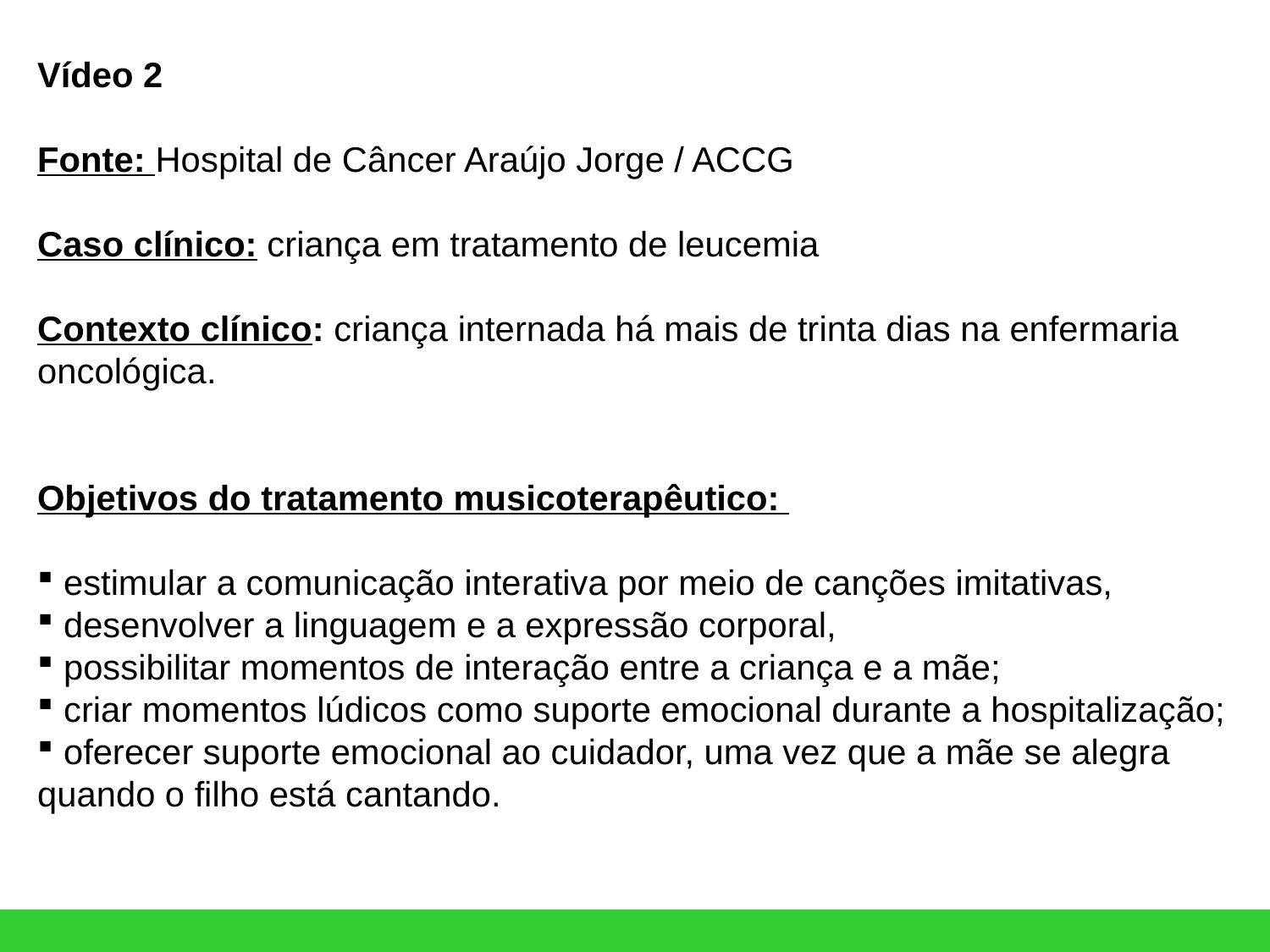

Vídeo 2

Fonte: Hospital de Câncer Araújo Jorge / ACCG

Caso clínico: criança em tratamento de leucemia

Contexto clínico: criança internada há mais de trinta dias na enfermaria oncológica.

Objetivos do tratamento musicoterapêutico:

 estimular a comunicação interativa por meio de canções imitativas,
 desenvolver a linguagem e a expressão corporal,
 possibilitar momentos de interação entre a criança e a mãe;
 criar momentos lúdicos como suporte emocional durante a hospitalização;
 oferecer suporte emocional ao cuidador, uma vez que a mãe se alegra quando o filho está cantando.